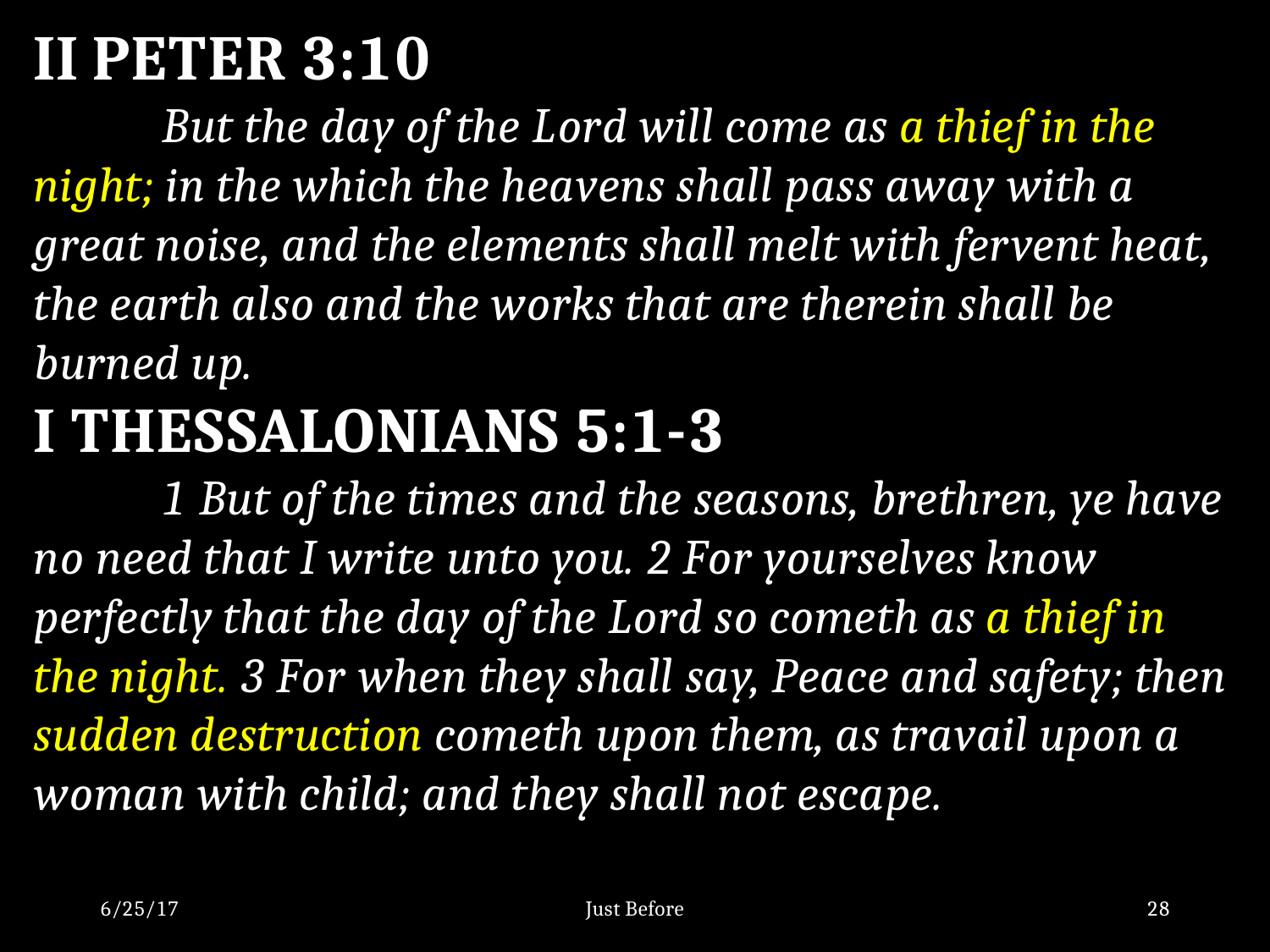

II PETER 3:10
	But the day of the Lord will come as a thief in the night; in the which the heavens shall pass away with a great noise, and the elements shall melt with fervent heat, the earth also and the works that are therein shall be burned up.
I THESSALONIANS 5:1-3
	1 But of the times and the seasons, brethren, ye have no need that I write unto you. 2 For yourselves know perfectly that the day of the Lord so cometh as a thief in the night. 3 For when they shall say, Peace and safety; then sudden destruction cometh upon them, as travail upon a woman with child; and they shall not escape.

6/25/17
Just Before
28